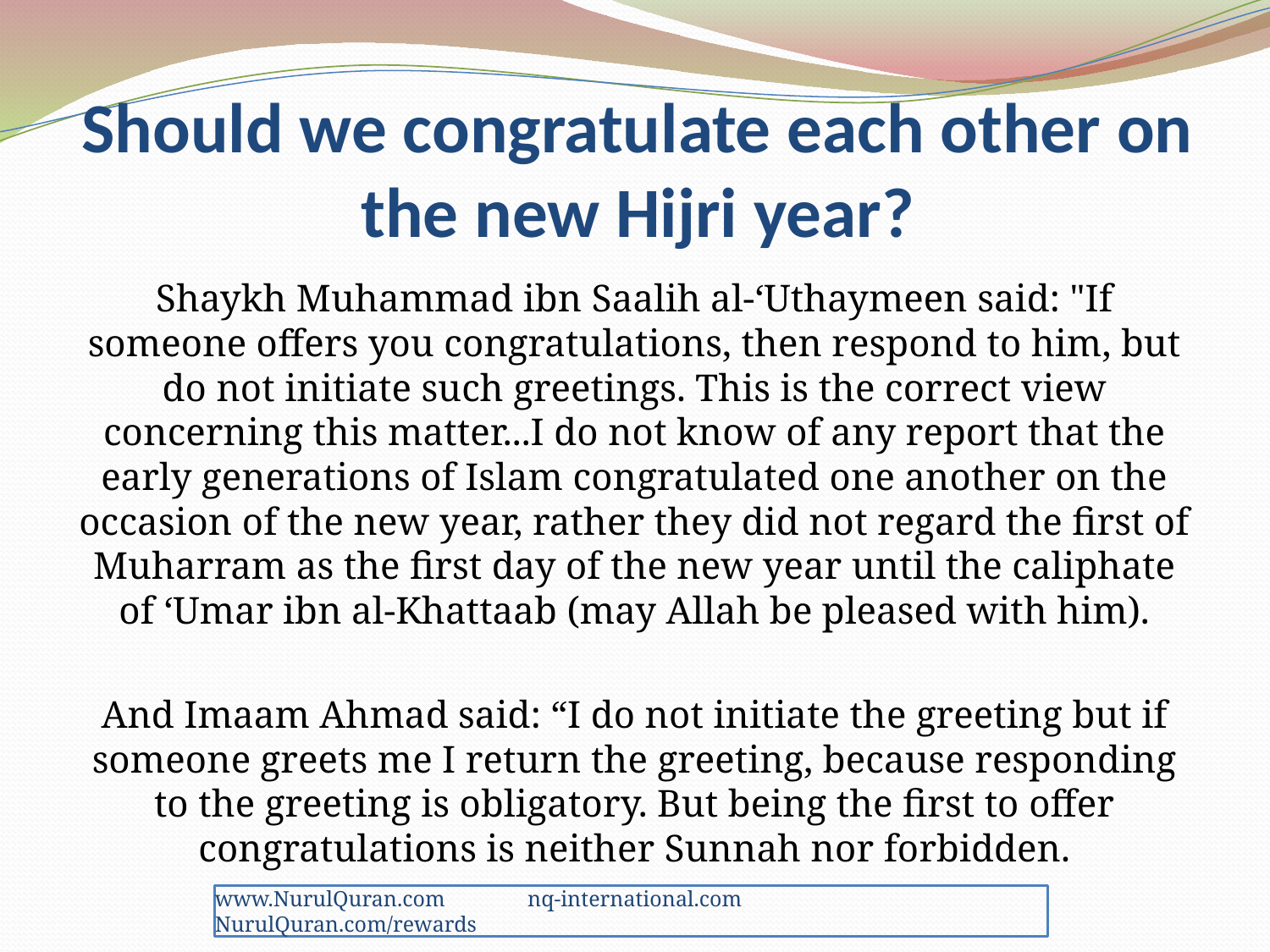

# Should we congratulate each other on the new Hijri year?
Shaykh Muhammad ibn Saalih al-‘Uthaymeen said: "If someone offers you congratulations, then respond to him, but do not initiate such greetings. This is the correct view concerning this matter...I do not know of any report that the early generations of Islam congratulated one another on the occasion of the new year, rather they did not regard the first of Muharram as the first day of the new year until the caliphate of ‘Umar ibn al-Khattaab (may Allah be pleased with him).

And Imaam Ahmad said: “I do not initiate the greeting but if someone greets me I return the greeting, because responding to the greeting is obligatory. But being the first to offer congratulations is neither Sunnah nor forbidden.
www.NurulQuran.com               nq-international.com             NurulQuran.com/rewards